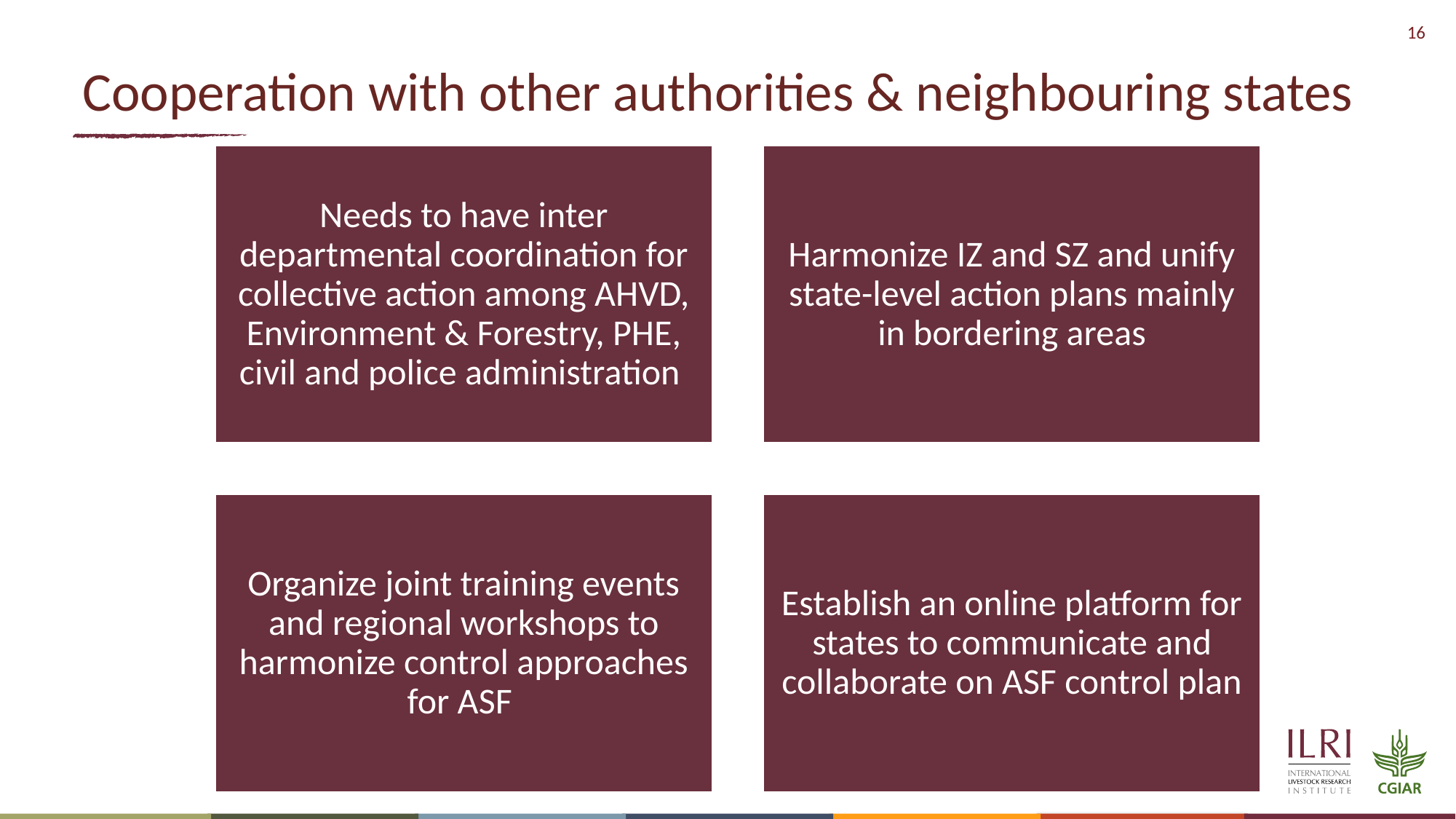

# Cooperation with other authorities & neighbouring states
Needs to have inter departmental coordination for collective action among AHVD, Environment & Forestry, PHE, civil and police administration
Harmonize IZ and SZ and unify state-level action plans mainly in bordering areas
Organize joint training events and regional workshops to harmonize control approaches for ASF
Establish an online platform for states to communicate and collaborate on ASF control plan